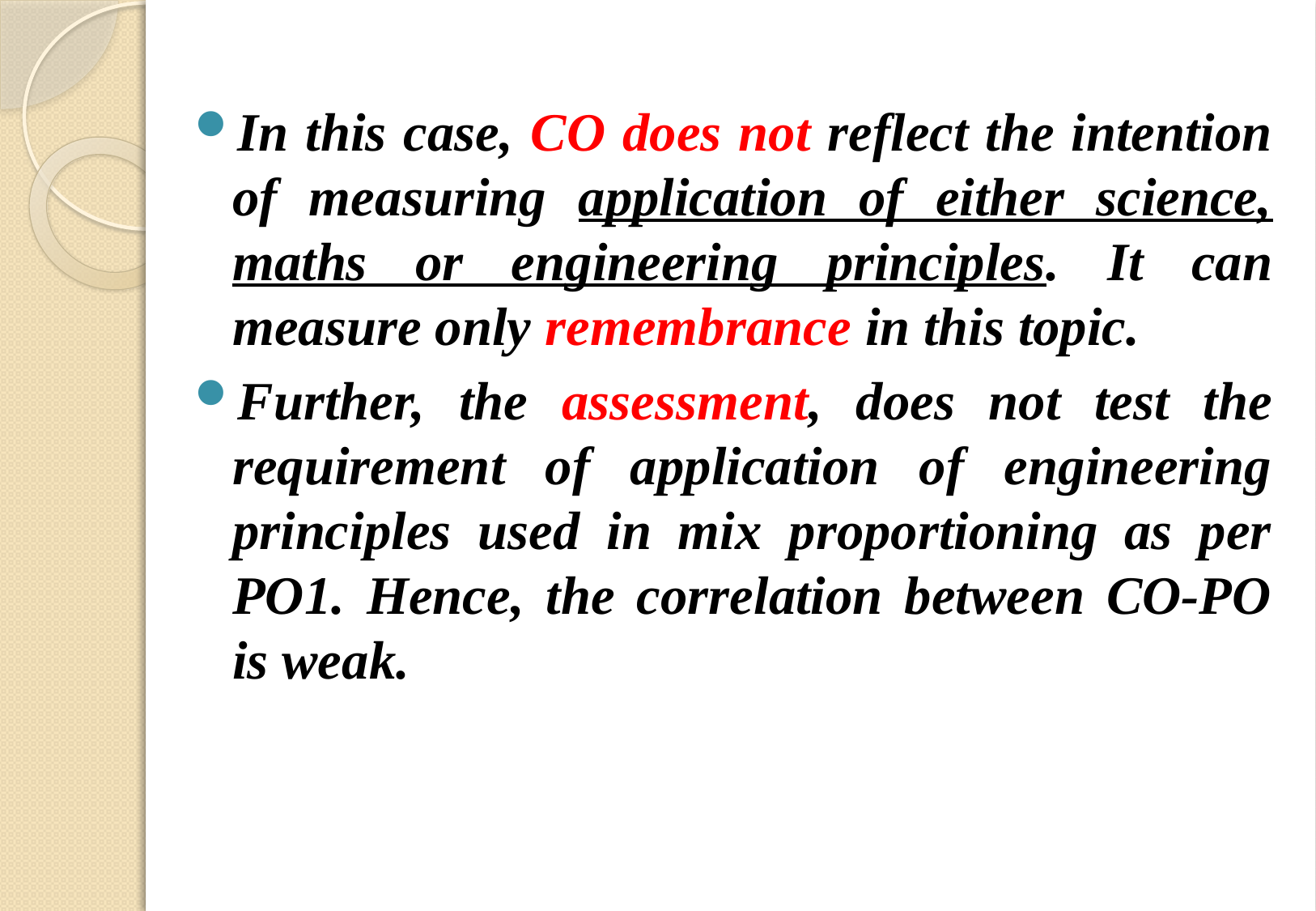

In this case, CO does not reflect the intention of measuring application of either science, maths or engineering principles. It can measure only remembrance in this topic.
Further, the assessment, does not test the requirement of application of engineering principles used in mix proportioning as per PO1. Hence, the correlation between CO-PO is weak.